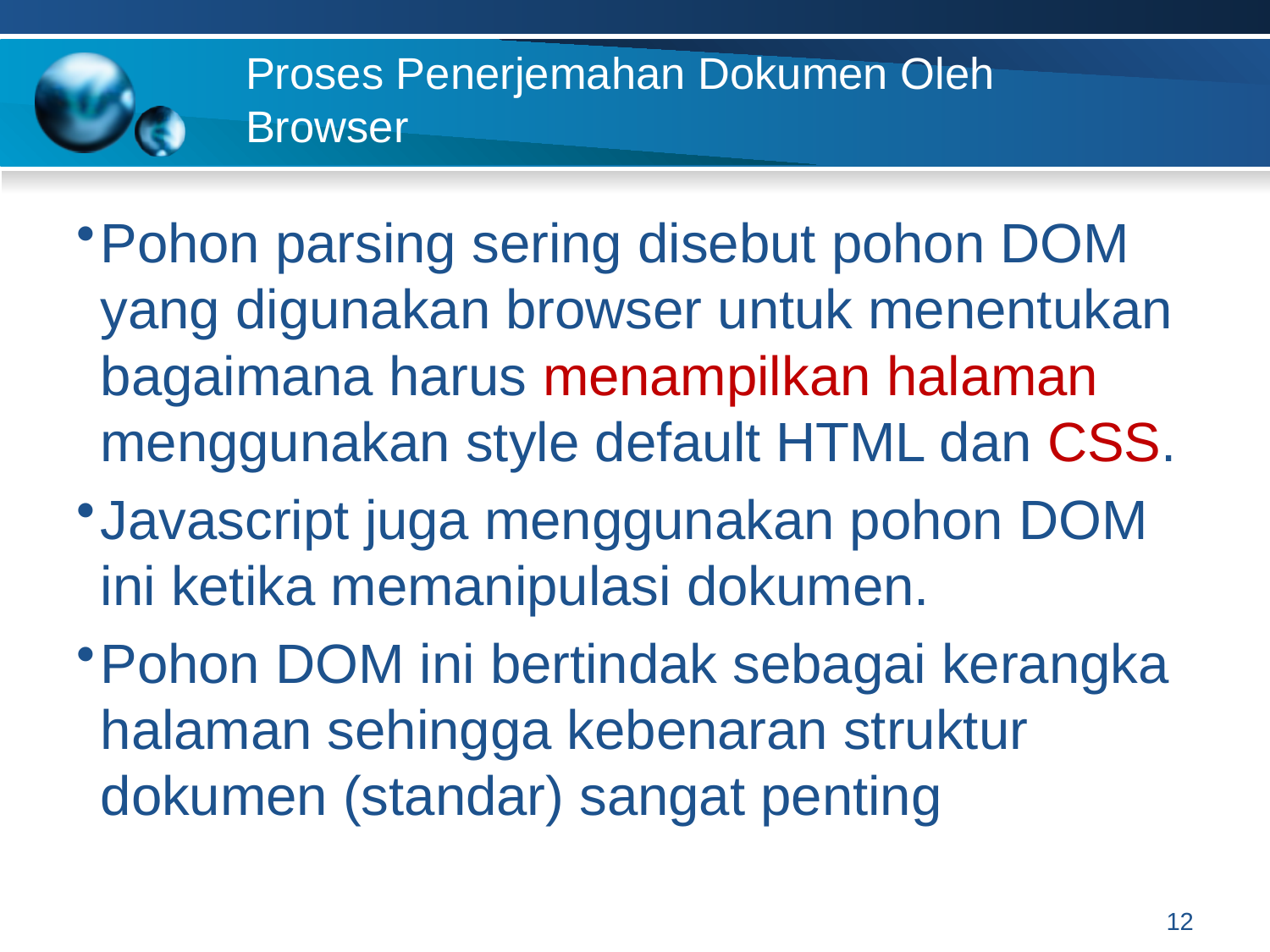

# Proses Penerjemahan Dokumen Oleh Browser
Pohon parsing sering disebut pohon DOM yang digunakan browser untuk menentukan bagaimana harus menampilkan halaman menggunakan style default HTML dan CSS.
Javascript juga menggunakan pohon DOM ini ketika memanipulasi dokumen.
Pohon DOM ini bertindak sebagai kerangka halaman sehingga kebenaran struktur dokumen (standar) sangat penting
12